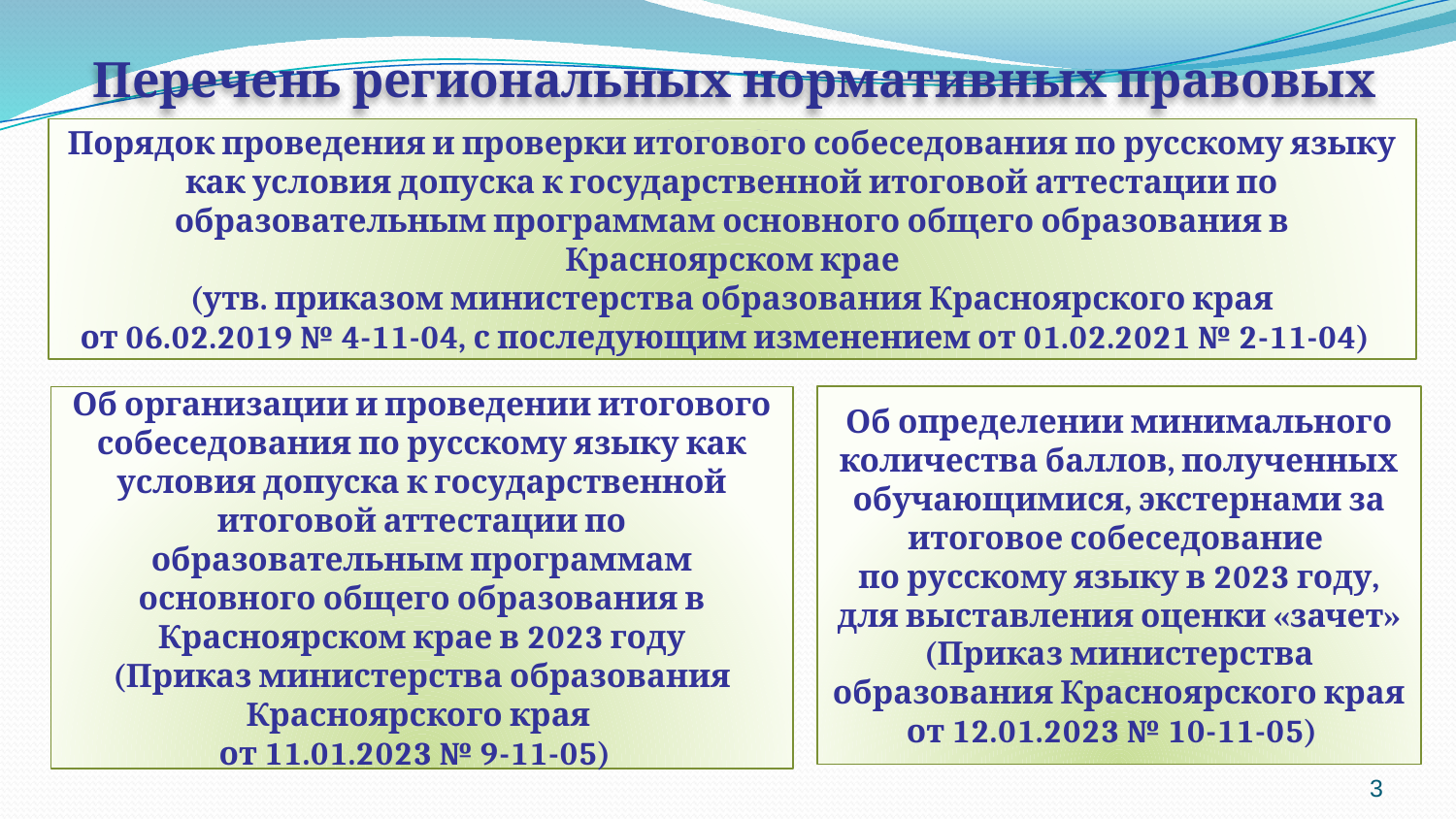

Перечень региональных нормативных правовых актов
Порядок проведения и проверки итогового собеседования по русскому языку как условия допуска к государственной итоговой аттестации по образовательным программам основного общего образования в Красноярском крае
(утв. приказом министерства образования Красноярского края
от 06.02.2019 № 4-11-04, с последующим изменением от 01.02.2021 № 2-11-04)
Об определении минимального количества баллов, полученных обучающимися, экстернами за итоговое собеседование
по русскому языку в 2023 году, для выставления оценки «зачет»
(Приказ министерства образования Красноярского края
от 12.01.2023 № 10-11-05)
Об организации и проведении итогового собеседования по русскому языку как условия допуска к государственной итоговой аттестации по образовательным программам основного общего образования в Красноярском крае в 2023 году
(Приказ министерства образования Красноярского края
от 11.01.2023 № 9-11-05)
3